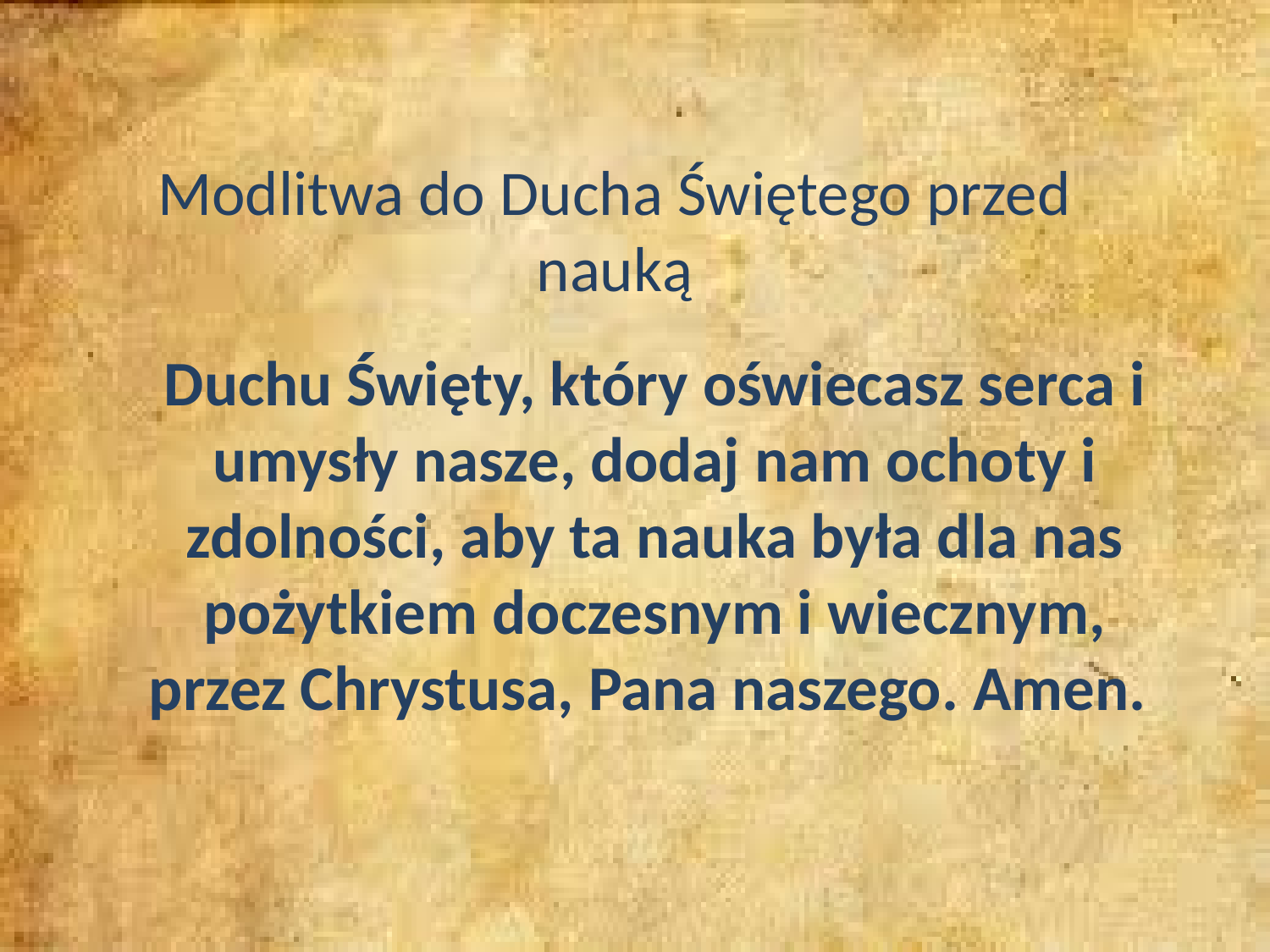

# Modlitwa do Ducha Świętego przed nauką
Duchu Święty, który oświecasz serca i umysły nasze, dodaj nam ochoty i zdolności, aby ta nauka była dla nas pożytkiem doczesnym i wiecznym, przez Chrystusa, Pana naszego. Amen.